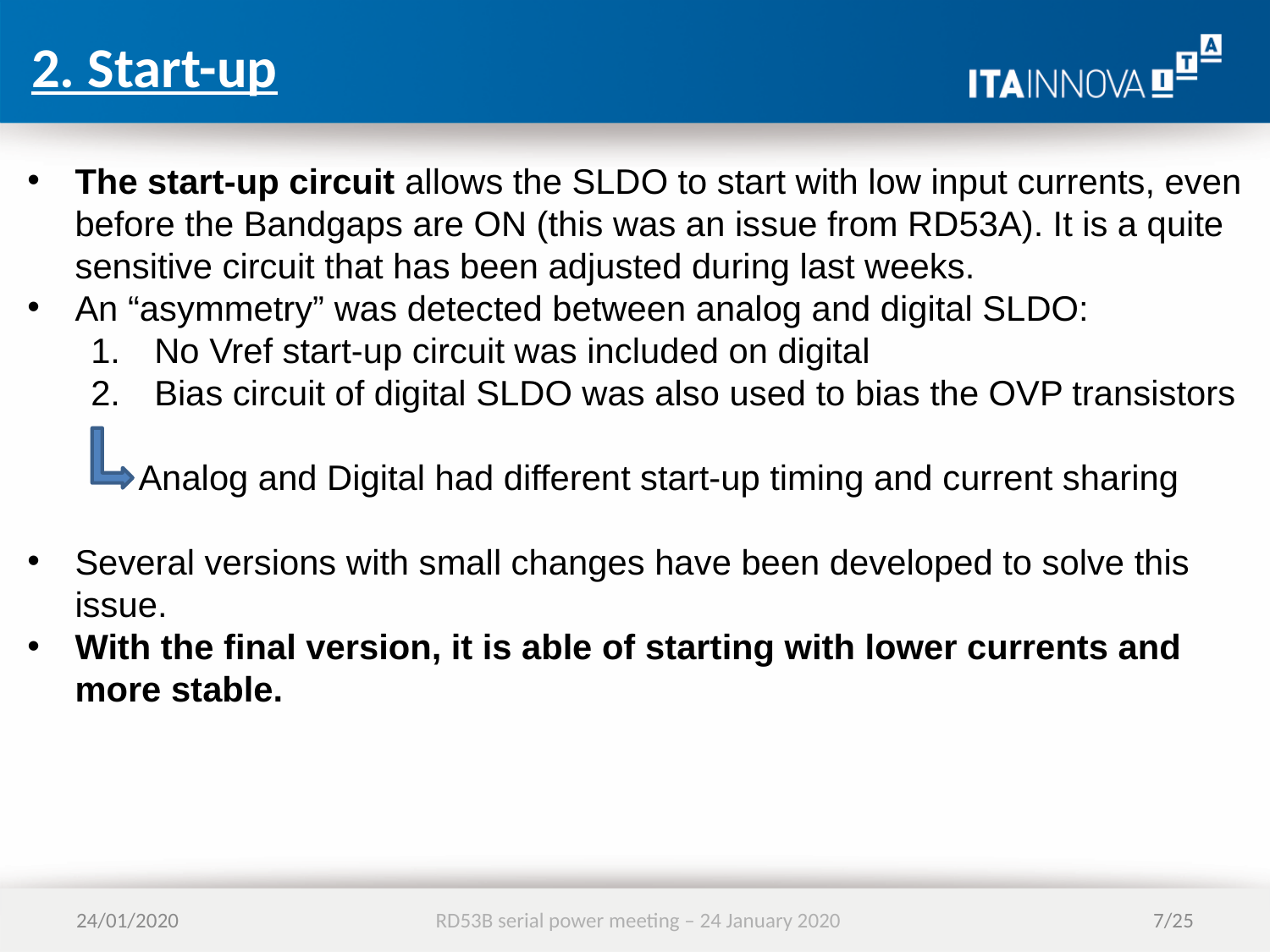

2. Start-up
The start-up circuit allows the SLDO to start with low input currents, even before the Bandgaps are ON (this was an issue from RD53A). It is a quite sensitive circuit that has been adjusted during last weeks.
An “asymmetry” was detected between analog and digital SLDO:
No Vref start-up circuit was included on digital
Bias circuit of digital SLDO was also used to bias the OVP transistors

Analog and Digital had different start-up timing and current sharing

Several versions with small changes have been developed to solve this issue.
With the final version, it is able of starting with lower currents and more stable.

24/01/2020
RD53B serial power meeting – 24 January 2020
7/25